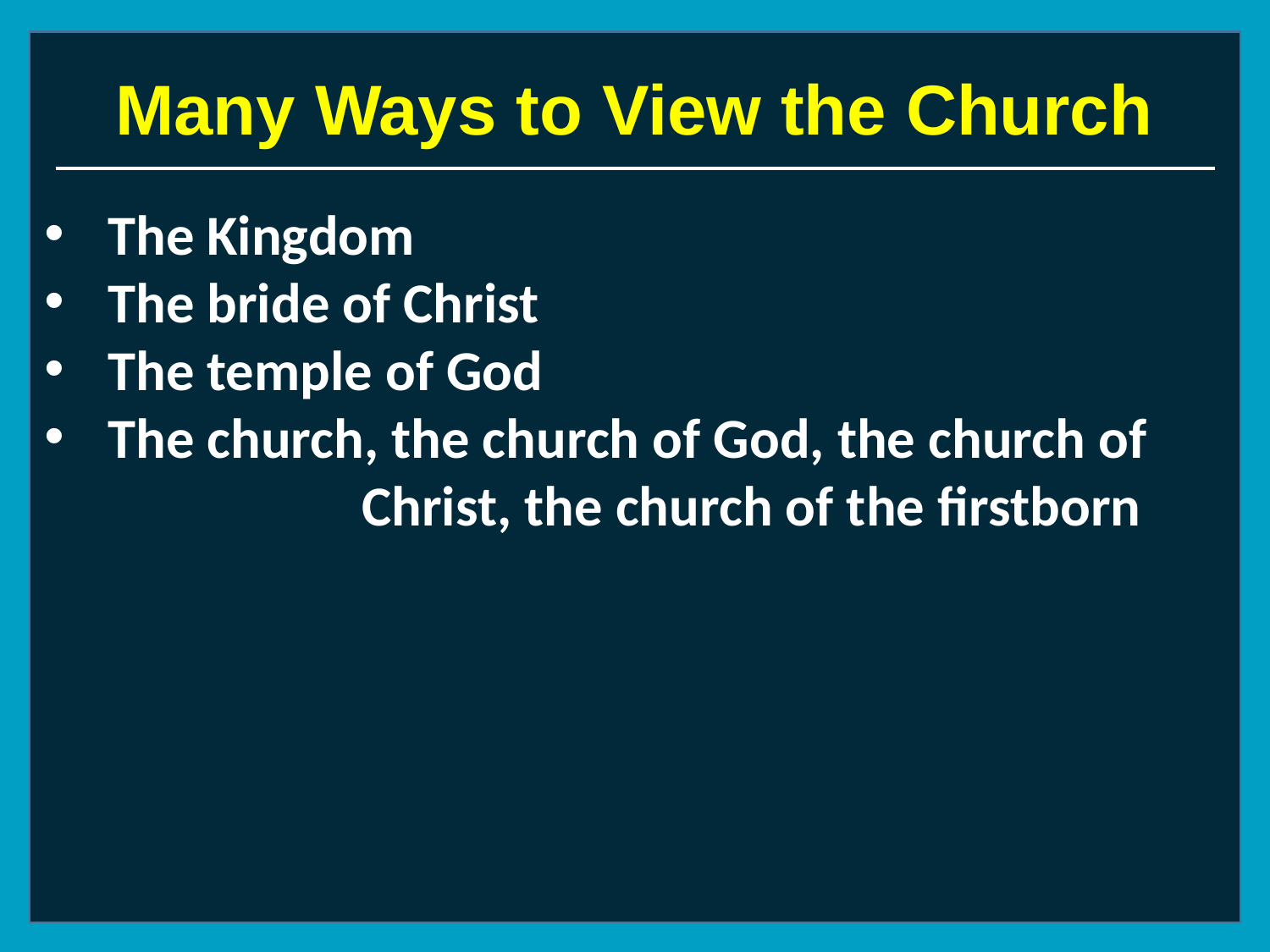

# Many Ways to View the Church
The Kingdom
The bride of Christ
The temple of God
The church, the church of God, the church of		Christ, the church of the firstborn